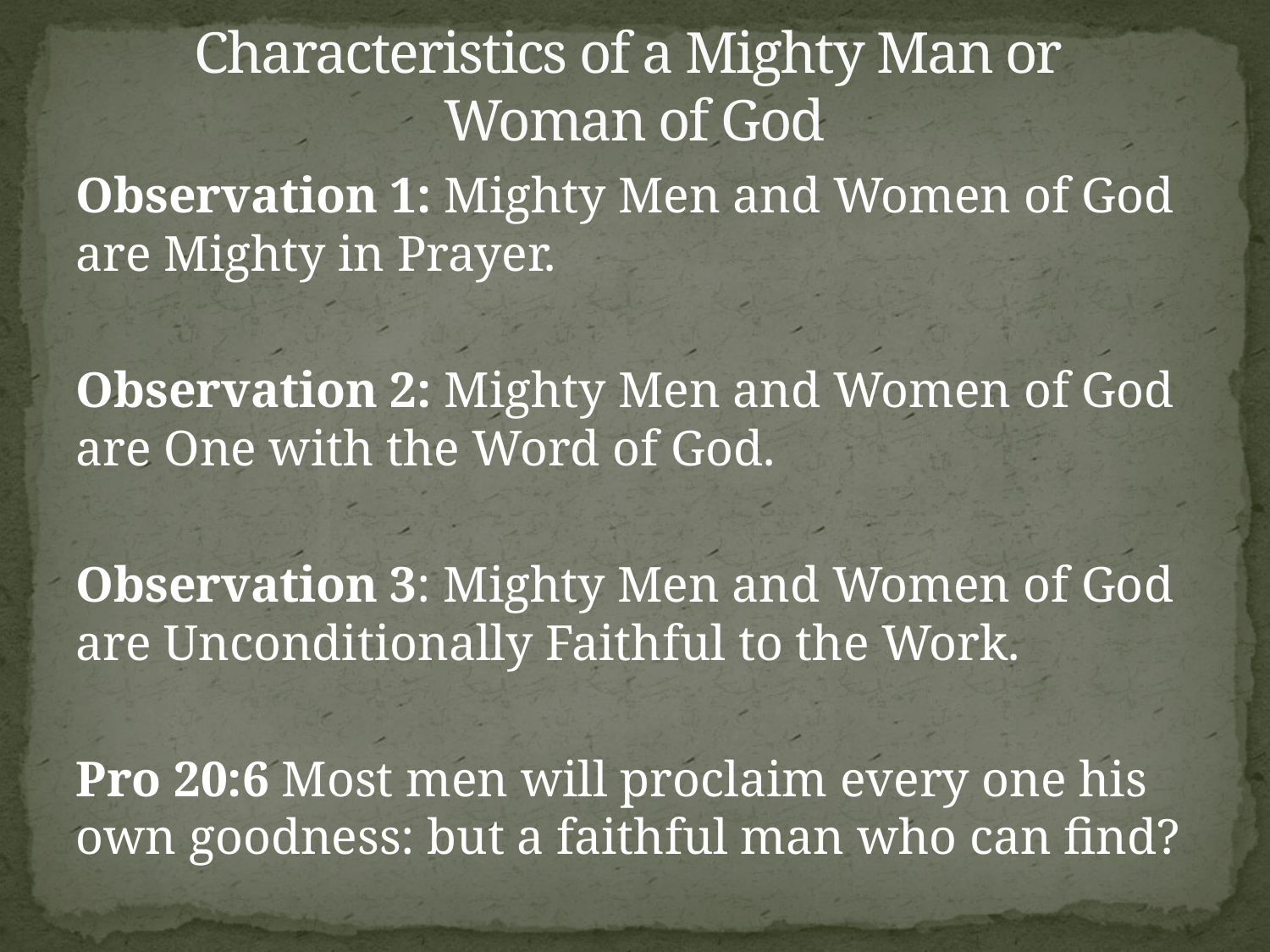

# Characteristics of a Mighty Man or Woman of God
Observation 1: Mighty Men and Women of God are Mighty in Prayer.

Observation 2: Mighty Men and Women of God are One with the Word of God.

Observation 3: Mighty Men and Women of God are Unconditionally Faithful to the Work.

Pro 20:6 Most men will proclaim every one his own goodness: but a faithful man who can find?